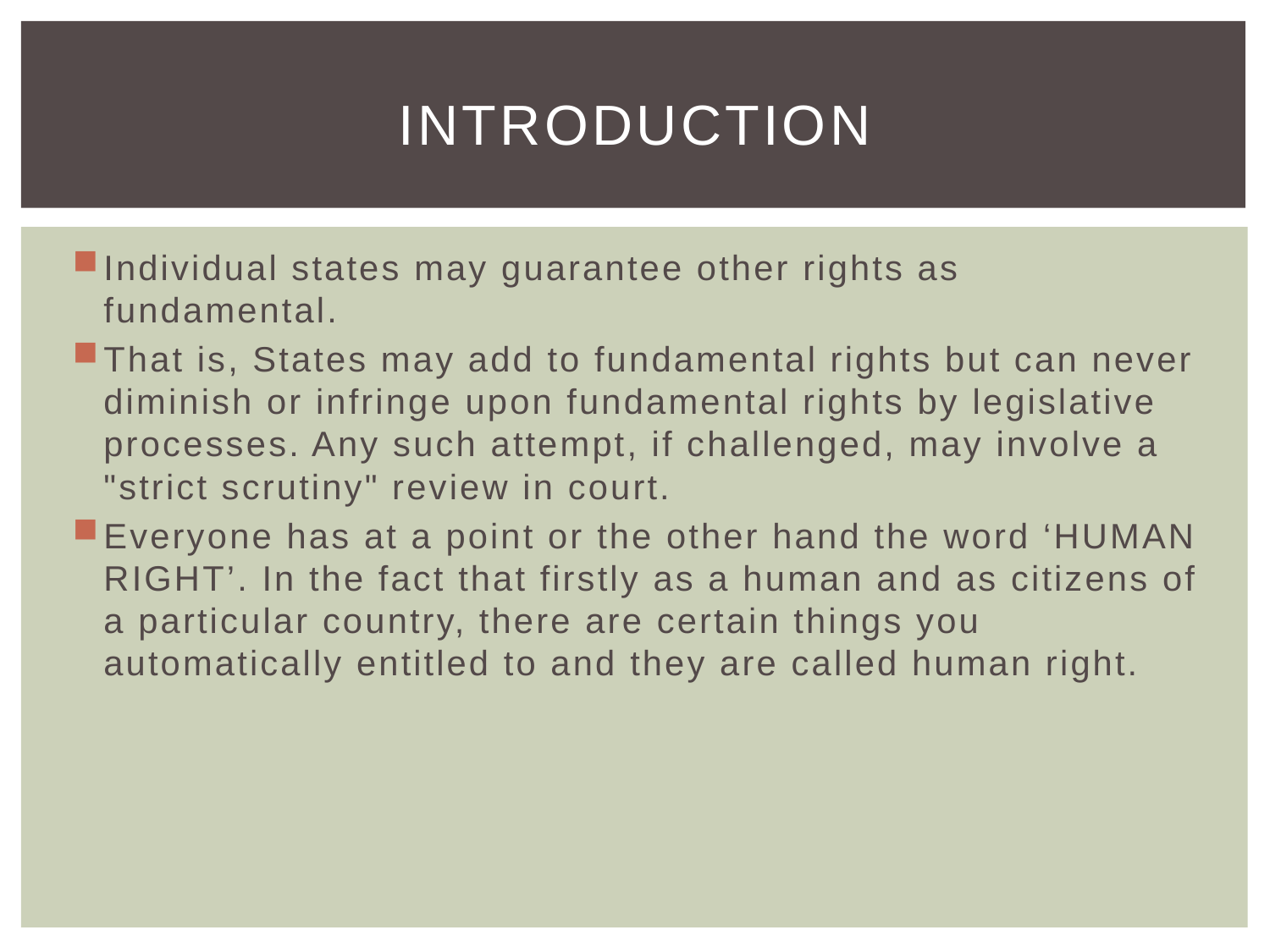

# INTRODUCTION
Individual states may guarantee other rights as fundamental.
That is, States may add to fundamental rights but can never diminish or infringe upon fundamental rights by legislative processes. Any such attempt, if challenged, may involve a "strict scrutiny" review in court.
Everyone has at a point or the other hand the word ‘HUMAN RIGHT’. In the fact that firstly as a human and as citizens of a particular country, there are certain things you automatically entitled to and they are called human right.